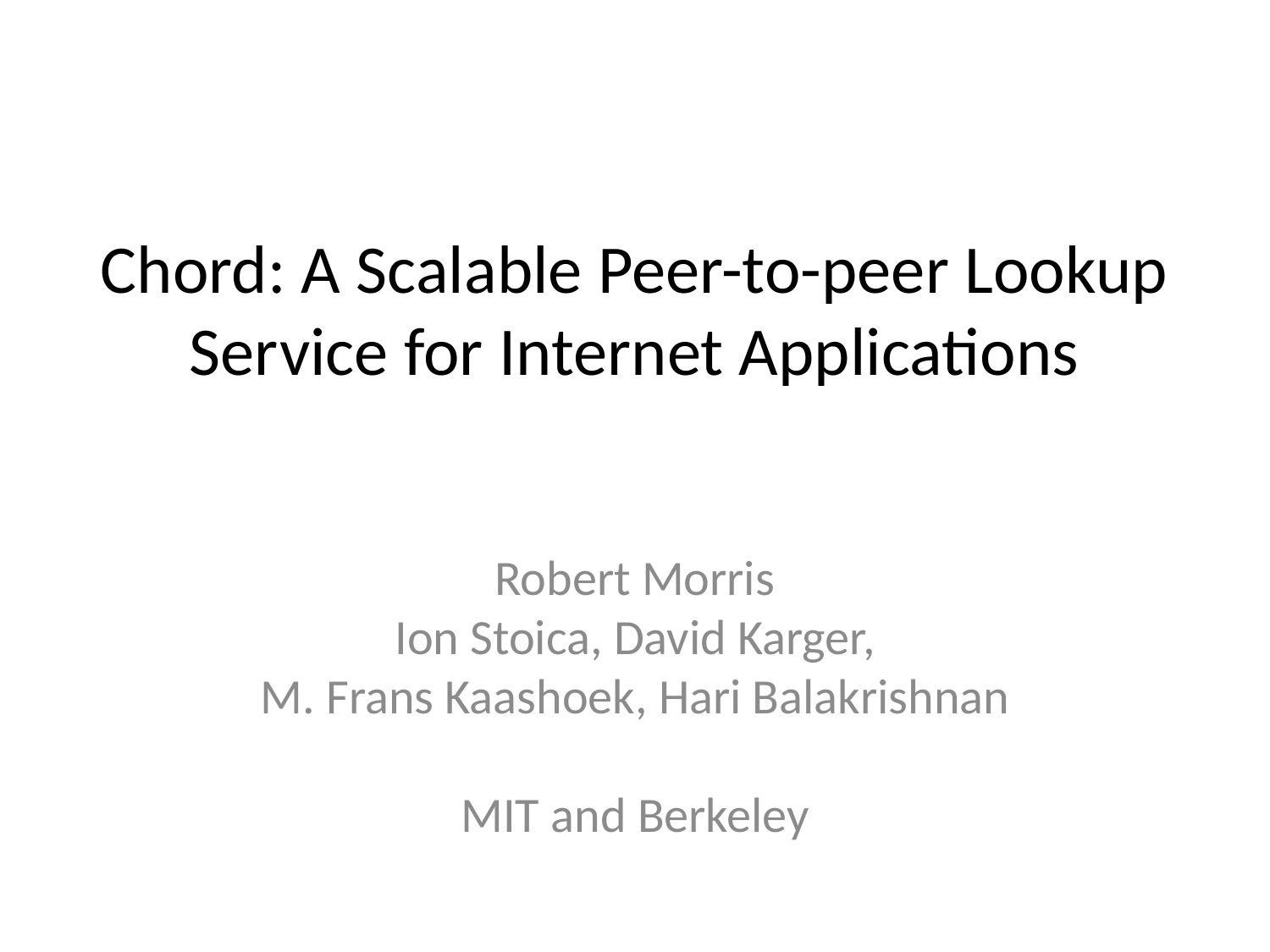

# Chord: A Scalable Peer-to-peer Lookup Service for Internet Applications
Robert Morris
Ion Stoica, David Karger,
M. Frans Kaashoek, Hari Balakrishnan

MIT and Berkeley